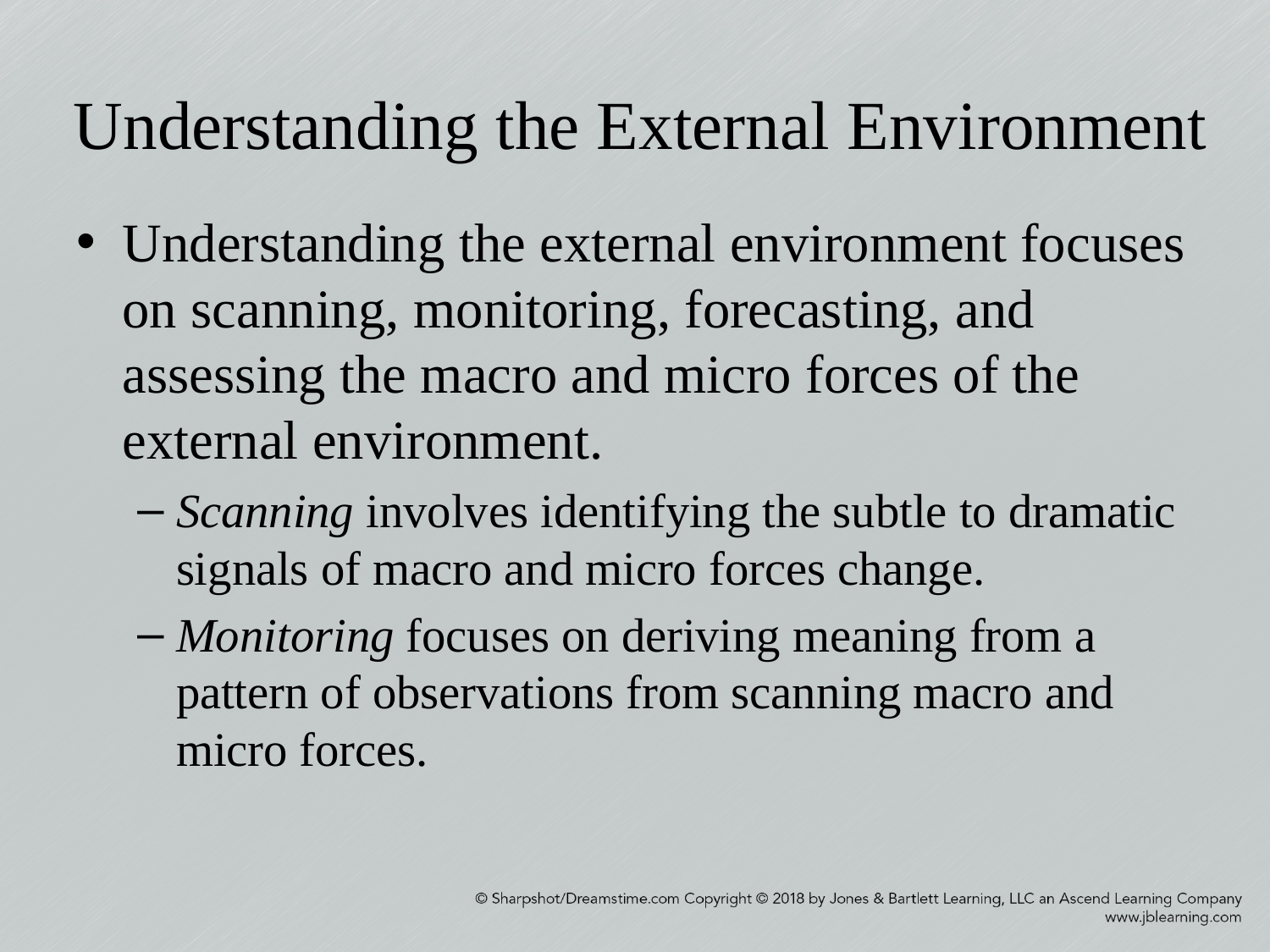

# Understanding the External Environment
Understanding the external environment focuses on scanning, monitoring, forecasting, and assessing the macro and micro forces of the external environment.
Scanning involves identifying the subtle to dramatic signals of macro and micro forces change.
Monitoring focuses on deriving meaning from a pattern of observations from scanning macro and micro forces.